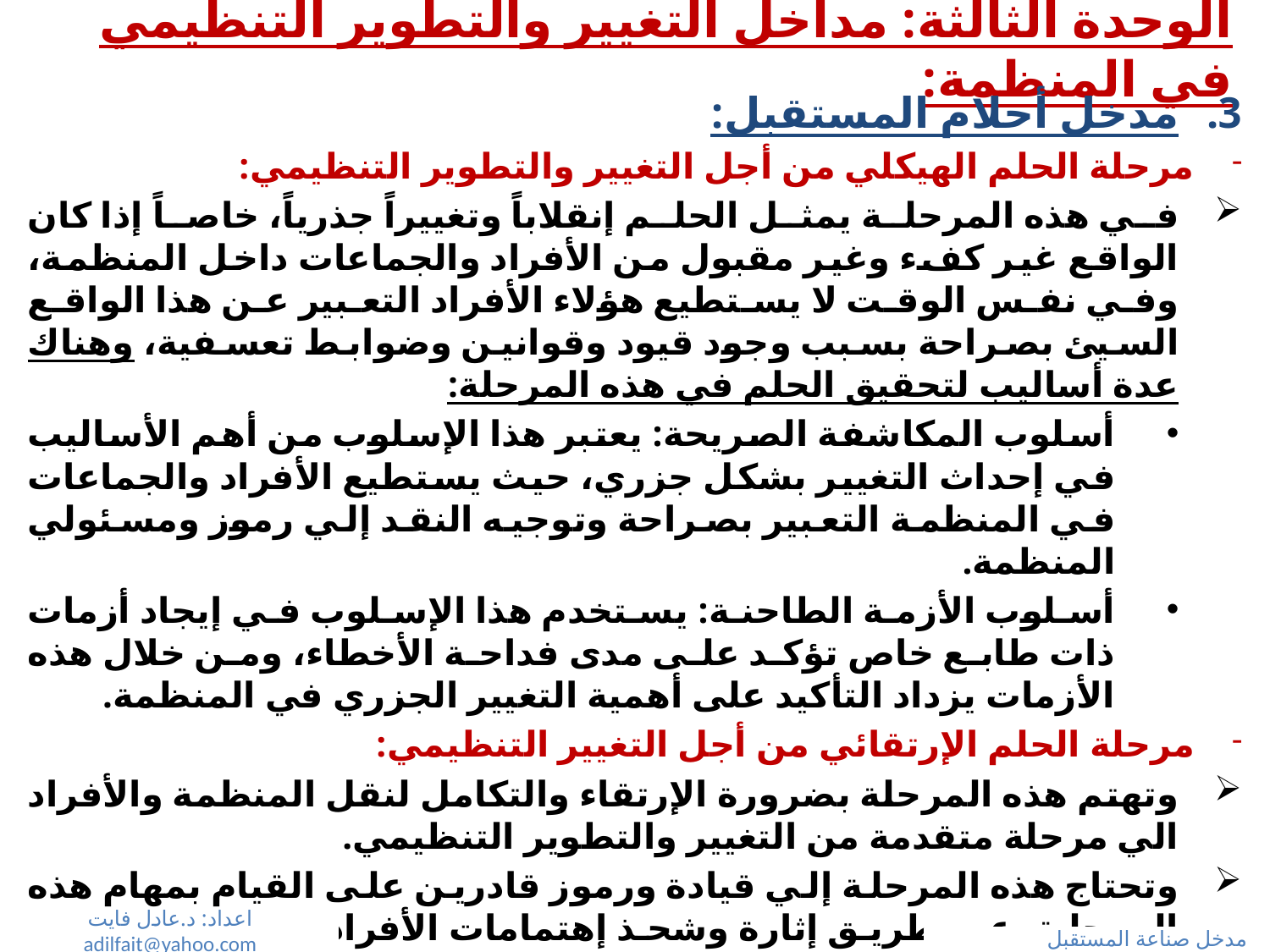

# الوحدة الثالثة: مداخل التغيير والتطوير التنظيمي في المنظمة:
مدخل أحلام المستقبل:
مرحلة الحلم الهيكلي من أجل التغيير والتطوير التنظيمي:
في هذه المرحلة يمثل الحلم إنقلاباً وتغييراً جذرياً، خاصاً إذا كان الواقع غير كفء وغير مقبول من الأفراد والجماعات داخل المنظمة، وفي نفس الوقت لا يستطيع هؤلاء الأفراد التعبير عن هذا الواقع السيئ بصراحة بسبب وجود قيود وقوانين وضوابط تعسفية، وهناك عدة أساليب لتحقيق الحلم في هذه المرحلة:
أسلوب المكاشفة الصريحة: يعتبر هذا الإسلوب من أهم الأساليب في إحداث التغيير بشكل جزري، حيث يستطيع الأفراد والجماعات في المنظمة التعبير بصراحة وتوجيه النقد إلي رموز ومسئولي المنظمة.
أسلوب الأزمة الطاحنة: يستخدم هذا الإسلوب في إيجاد أزمات ذات طابع خاص تؤكد على مدى فداحة الأخطاء، ومن خلال هذه الأزمات يزداد التأكيد على أهمية التغيير الجزري في المنظمة.
مرحلة الحلم الإرتقائي من أجل التغيير التنظيمي:
وتهتم هذه المرحلة بضرورة الإرتقاء والتكامل لنقل المنظمة والأفراد الي مرحلة متقدمة من التغيير والتطوير التنظيمي.
وتحتاج هذه المرحلة إلي قيادة ورموز قادرين على القيام بمهام هذه المرحلة، عن طريق إثارة وشحذ إهتمامات الأفراد والجماعات داخل المنظمة وحثهم على ضرورة التقدم والتطوير والتجديد في كافة مجالات المنظمة، لتحقيق ميزة تنافسية لها ولتحقيق أهدافها النهائية بكفاءة وفاعلية كبيرة.
اعداد: د.عادل فايت adilfait@yahoo.com
مدخل صناعة المستقبل